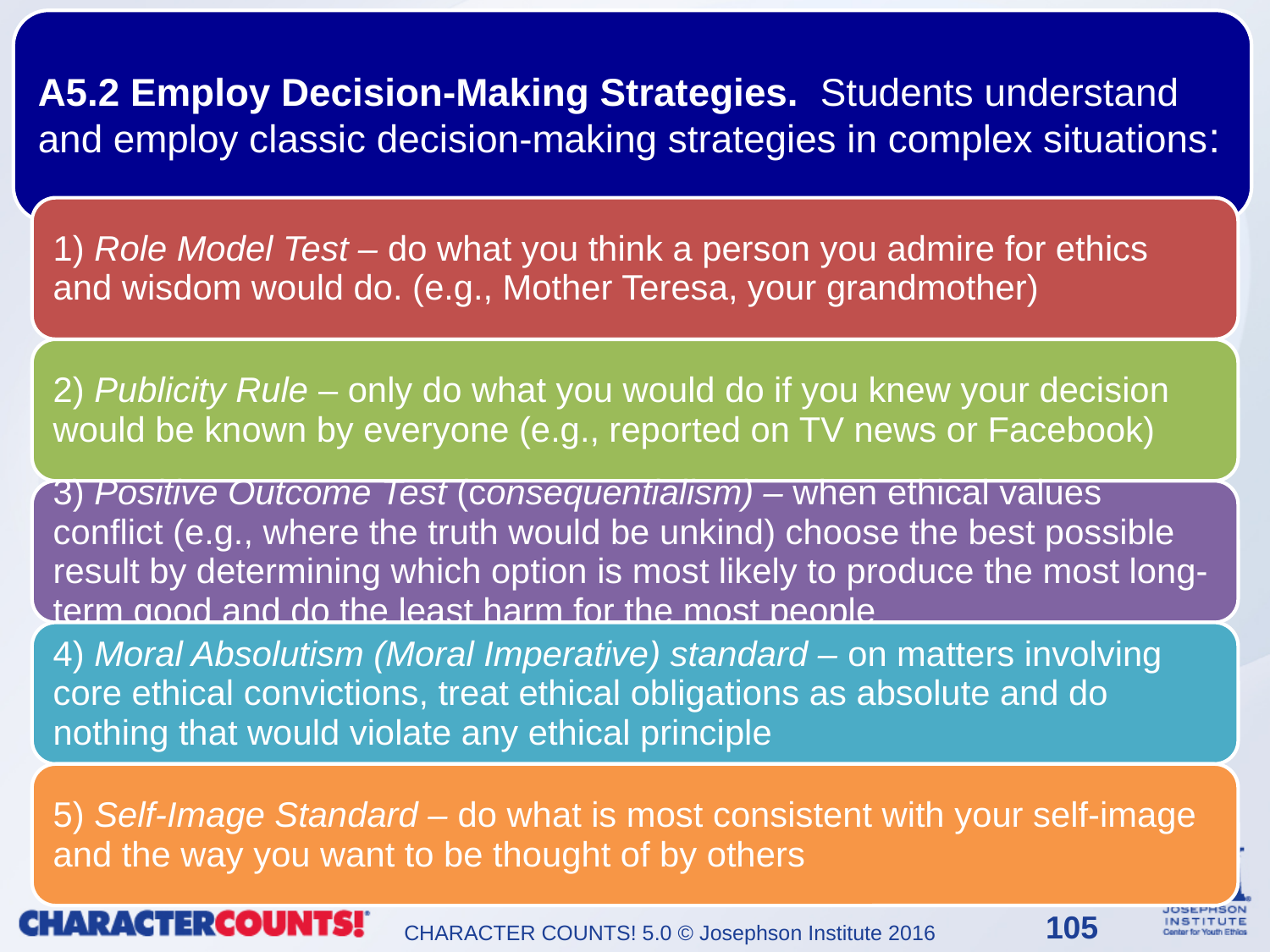

A5.2 Employ Decision-Making Strategies.  Students understand and employ classic decision-making strategies in complex situations:
1) Role Model Test – do what you think a person you admire for ethics and wisdom would do. (e.g., Mother Teresa, your grandmother)
2) Publicity Rule – only do what you would do if you knew your decision would be known by everyone (e.g., reported on TV news or Facebook)
3) Positive Outcome Test (consequentialism) – when ethical values conflict (e.g., where the truth would be unkind) choose the best possible result by determining which option is most likely to produce the most long-term good and do the least harm for the most people
4) Moral Absolutism (Moral Imperative) standard – on matters involving core ethical convictions, treat ethical obligations as absolute and do nothing that would violate any ethical principle
5) Self-Image Standard – do what is most consistent with your self-image and the way you want to be thought of by others